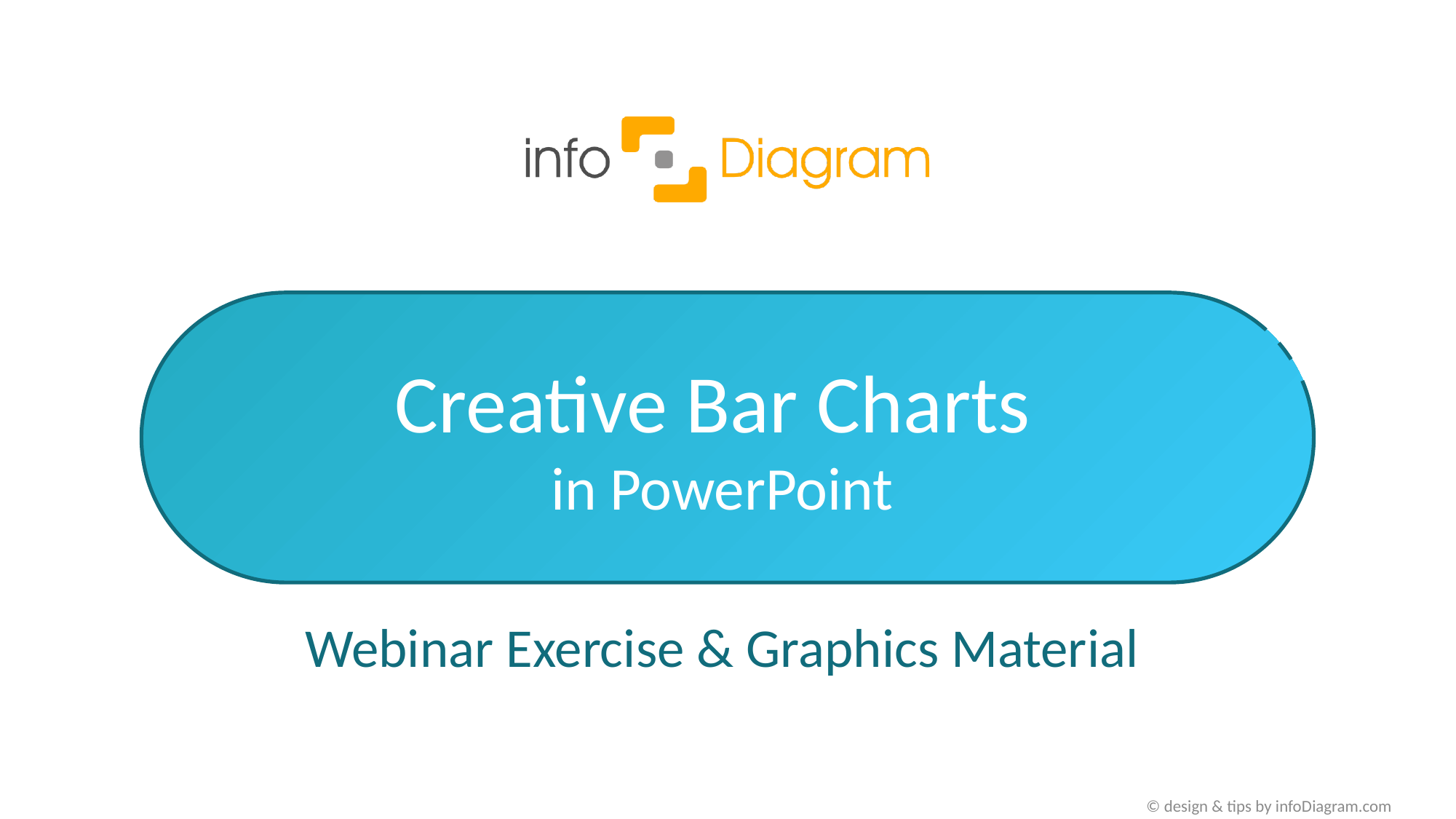

# Creative Bar Charts in PowerPoint
Webinar Exercise & Graphics Material